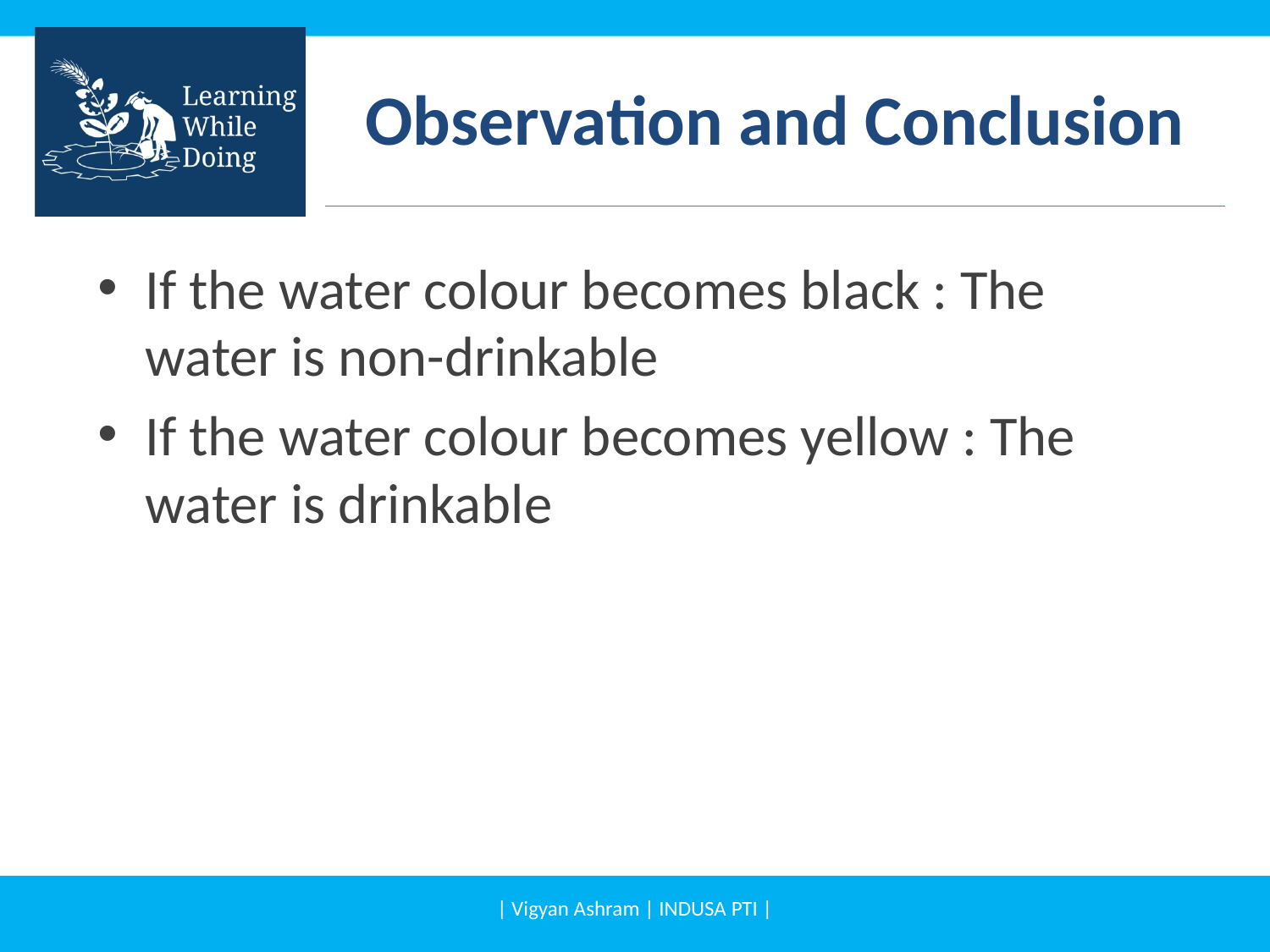

# Observation and Conclusion
If the water colour becomes black : The water is non-drinkable
If the water colour becomes yellow : The water is drinkable

| Vigyan Ashram | INDUSA PTI |